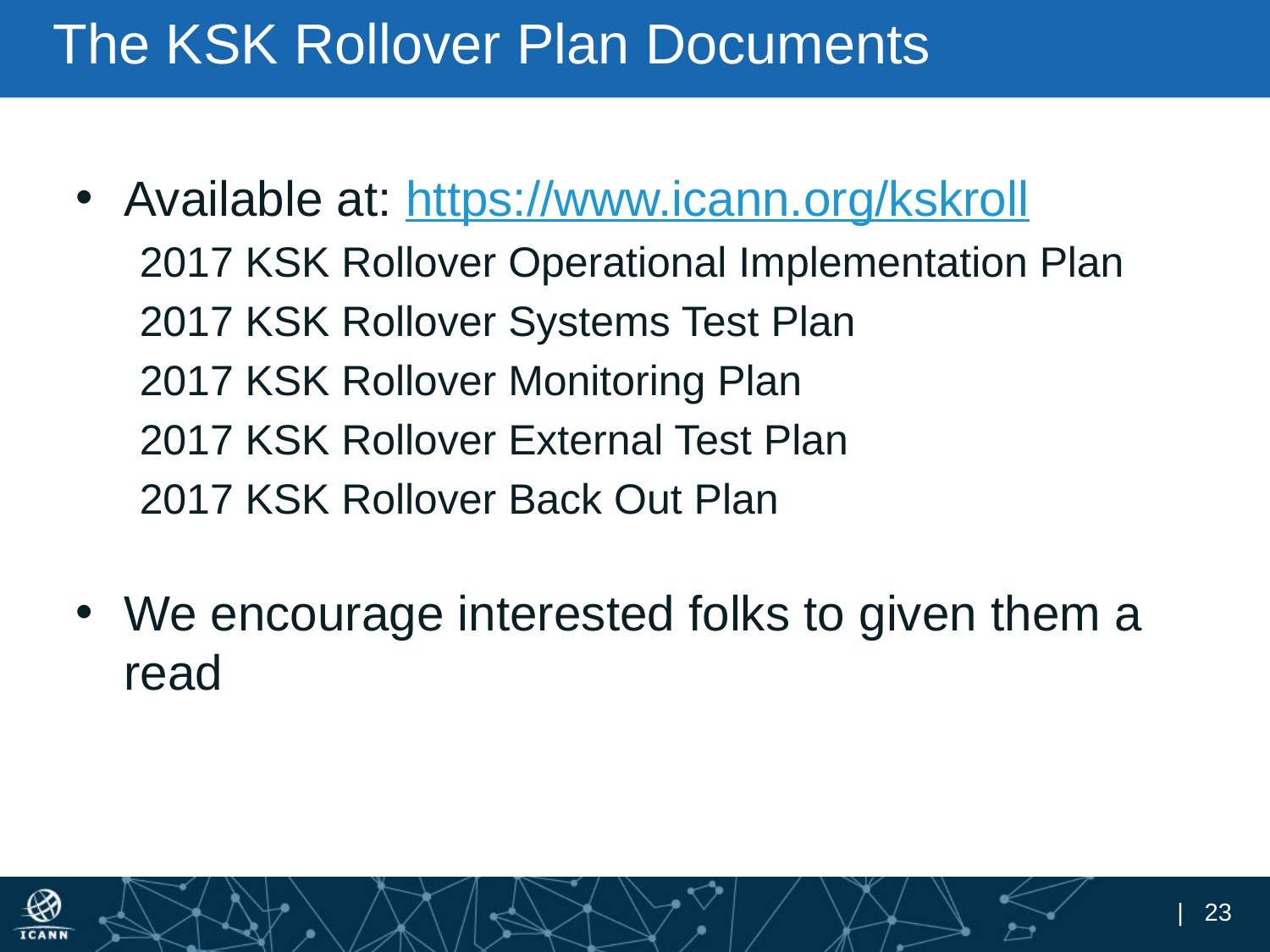

# The KSK Rollover Plan Documents
Available at: https://www.icann.org/kskroll
2017 KSK Rollover Operational Implementation Plan
2017 KSK Rollover Systems Test Plan
2017 KSK Rollover Monitoring Plan
2017 KSK Rollover External Test Plan
2017 KSK Rollover Back Out Plan

We encourage interested folks to given them a read